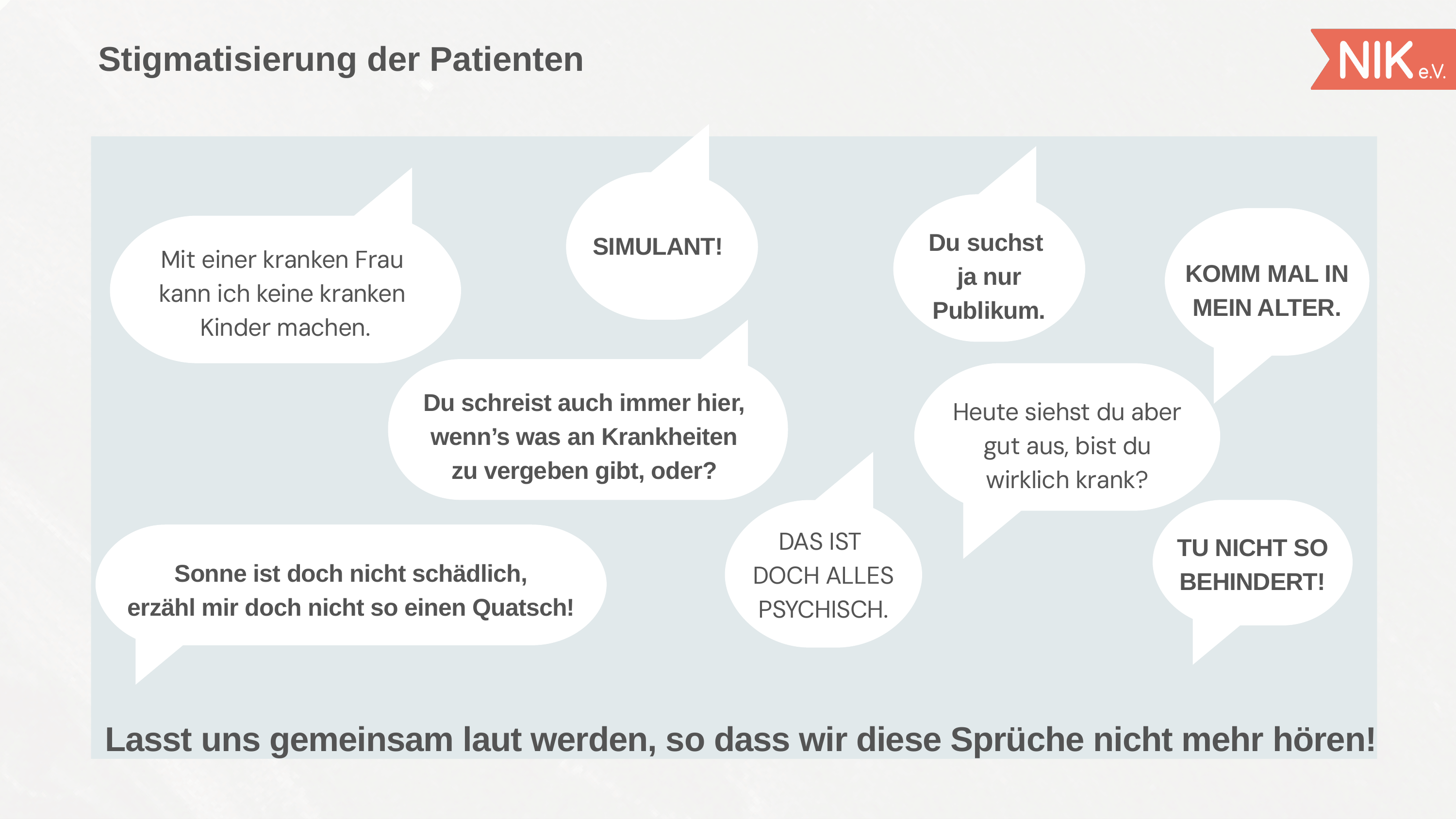

# Stigmatisierung der Patienten

Du suchst
ja nur Publikum.

Mit einer kranken Frau
kann ich keine kranken
Kinder machen.

KOMM MAL IN
MEIN ALTER.
SIMULANT!

Du schreist auch immer hier, wenn’s was an Krankheiten
zu vergeben gibt, oder?

Heute siehst du aber
gut aus, bist du wirklich krank?

DAS IST
DOCH ALLES
PSYCHISCH.

TU NICHT SO
BEHINDERT!

Sonne ist doch nicht schädlich,
erzähl mir doch nicht so einen Quatsch!
Lasst uns gemeinsam laut werden, so dass wir diese Sprüche nicht mehr hören!